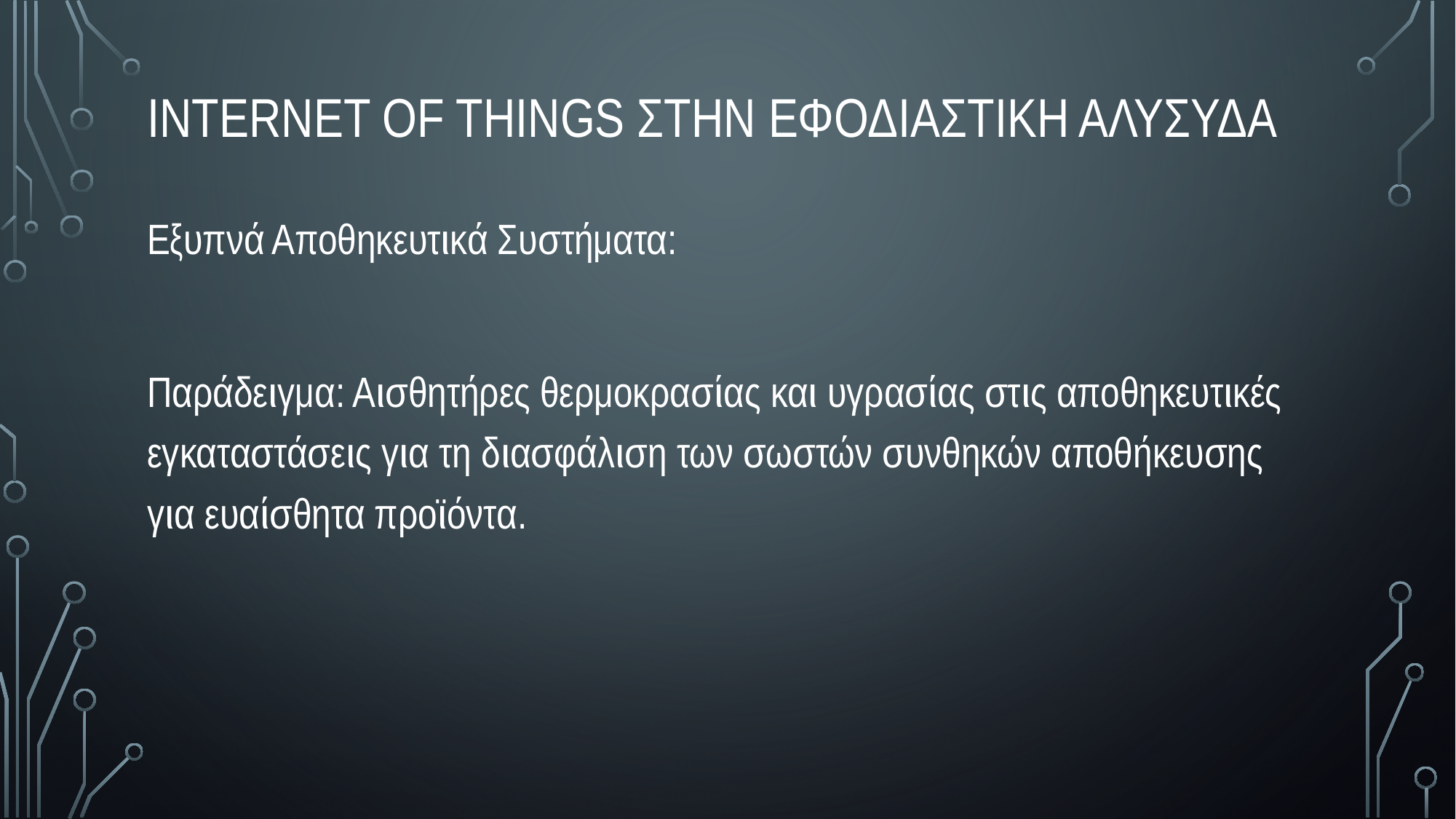

# internet of things στην εφοδιαστικη αλυσυδα
Εξυπνά Αποθηκευτικά Συστήματα:

Παράδειγμα: Αισθητήρες θερμοκρασίας και υγρασίας στις αποθηκευτικές εγκαταστάσεις για τη διασφάλιση των σωστών συνθηκών αποθήκευσης για ευαίσθητα προϊόντα.